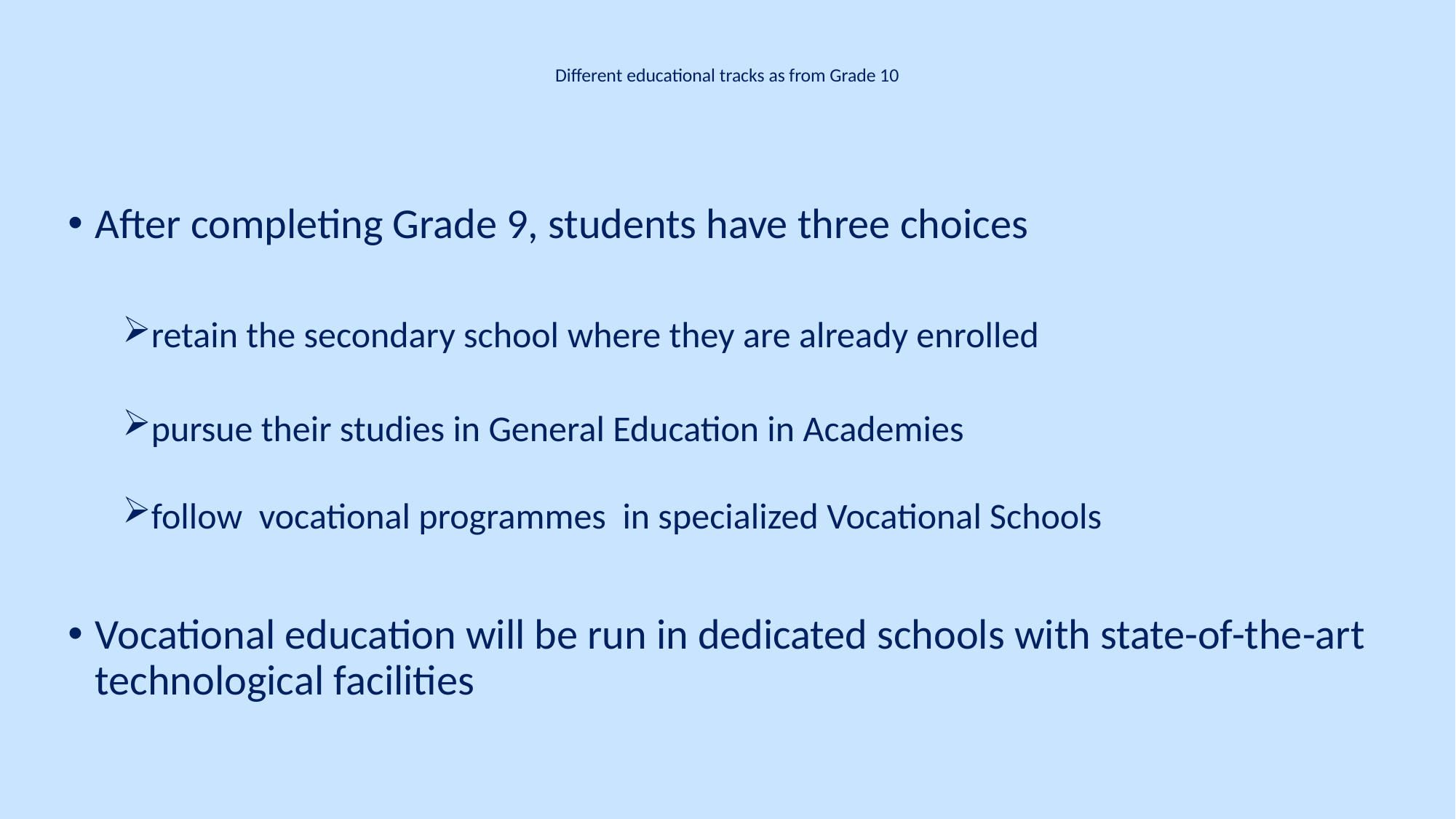

# Different educational tracks as from Grade 10

After completing Grade 9, students have three choices

retain the secondary school where they are already enrolled

pursue their studies in General Education in Academies

follow  vocational programmes  in specialized Vocational Schools

Vocational education will be run in dedicated schools with state-of-the-art technological facilities